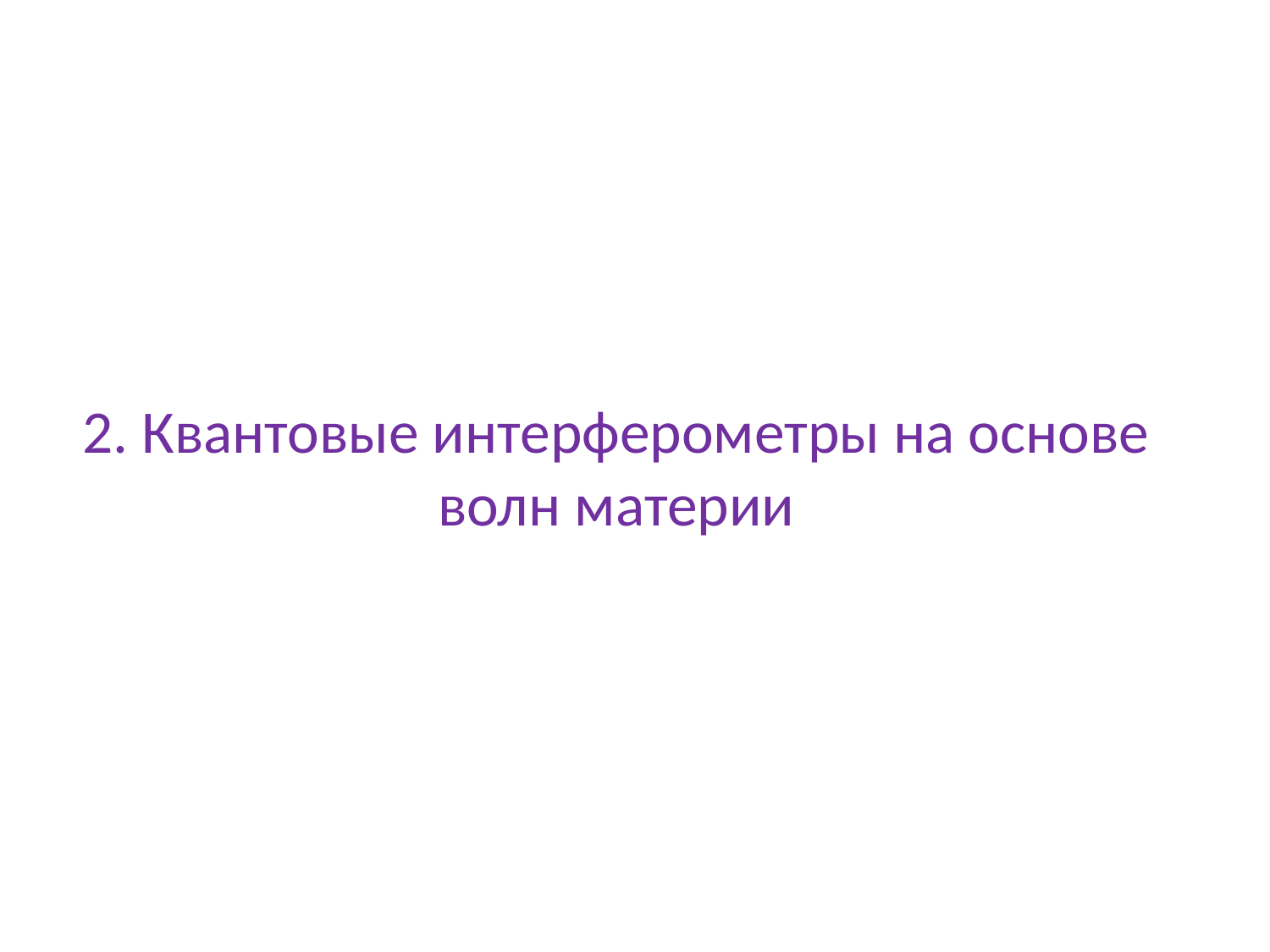

# 2. Квантовые интерферометры на основе волн материи